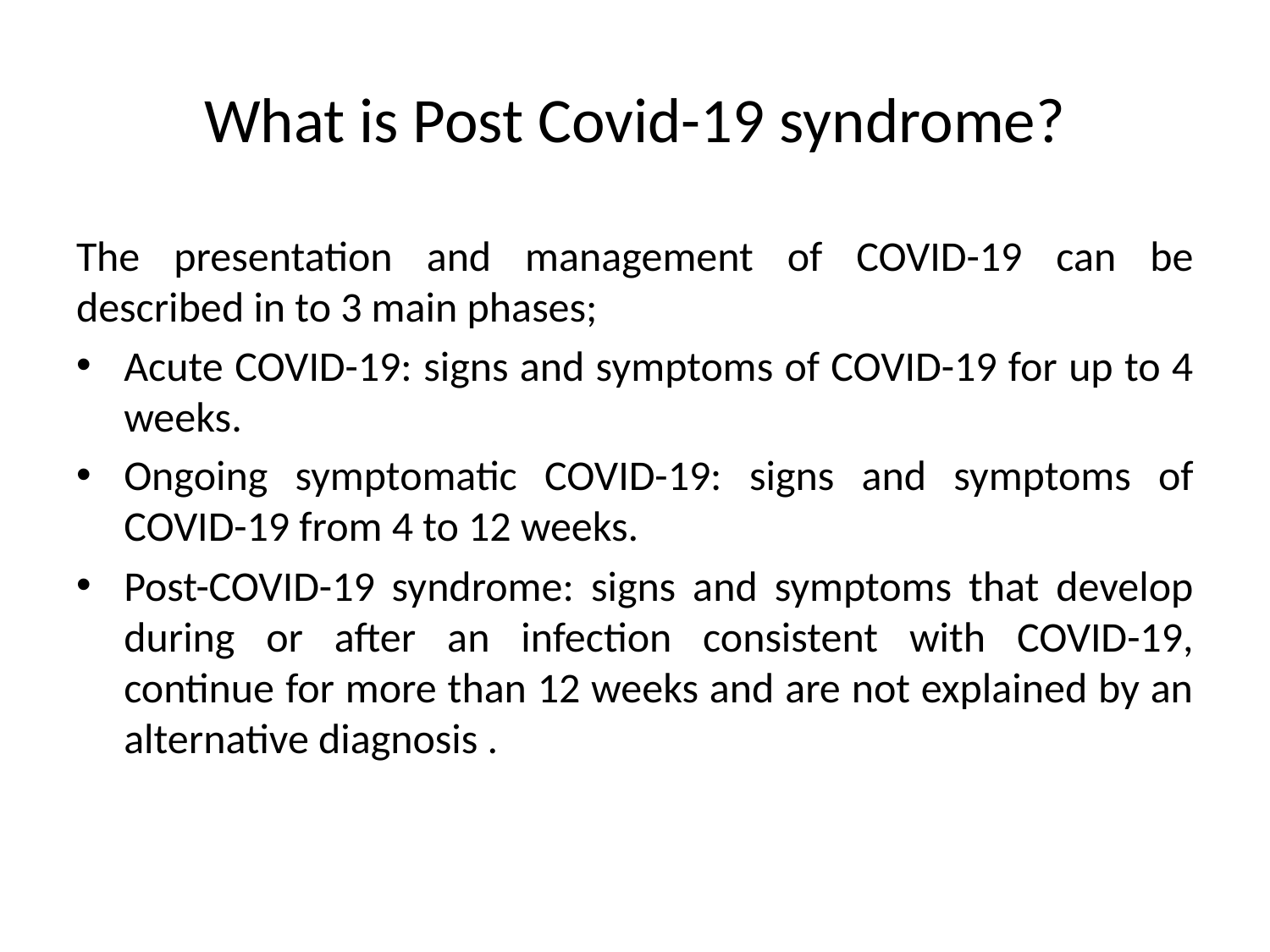

# What is Post Covid-19 syndrome?
The presentation and management of COVID-19 can be described in to 3 main phases;
Acute COVID-19: signs and symptoms of COVID-19 for up to 4 weeks.
Ongoing symptomatic COVID-19: signs and symptoms of COVID-19 from 4 to 12 weeks.
Post-COVID-19 syndrome: signs and symptoms that develop during or after an infection consistent with COVID-19, continue for more than 12 weeks and are not explained by an alternative diagnosis .